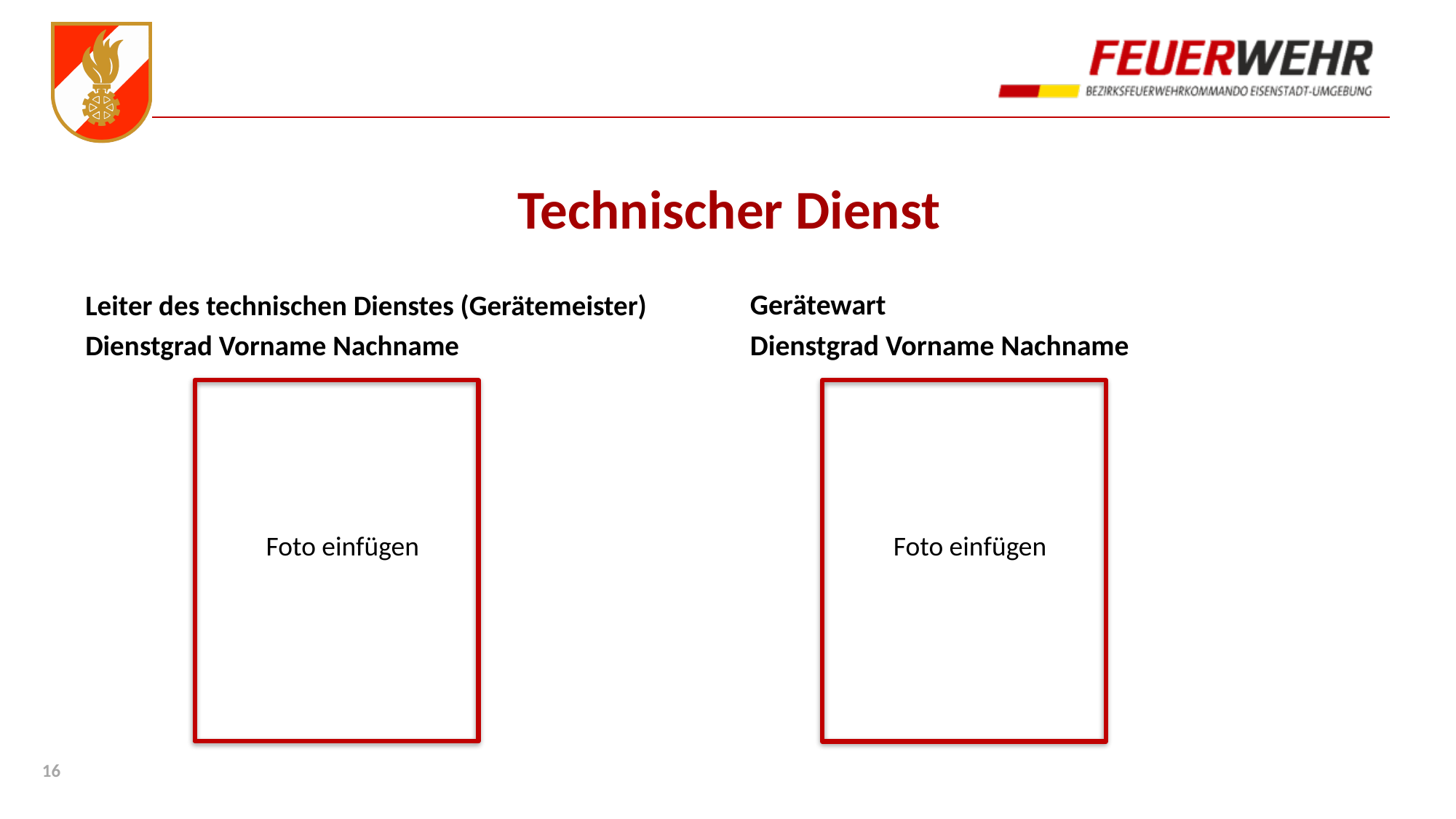

# Technischer Dienst
Leiter des technischen Dienstes (Gerätemeister)
Dienstgrad Vorname Nachname
Gerätewart
Dienstgrad Vorname Nachname

Foto einfügen
Foto einfügen